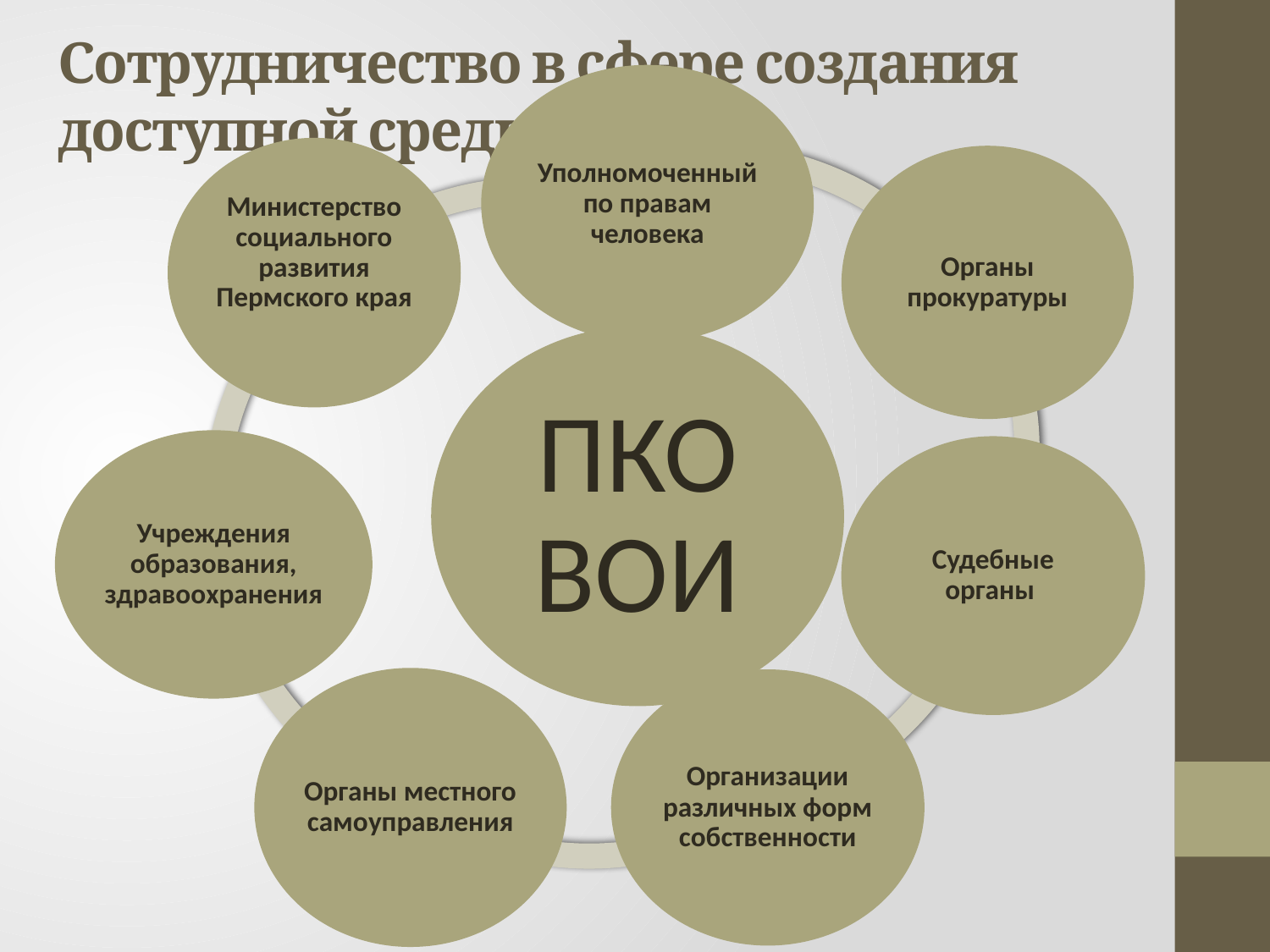

# Сотрудничество в сфере создания доступной среды
ПКО ВОИ
Уполномоченный по правам человека
Органы прокуратуры
Судебные органы
Организации различных форм собственности
Органы местного самоуправления
Учреждения образования, здравоохранения
Министерство социального развития Пермского края